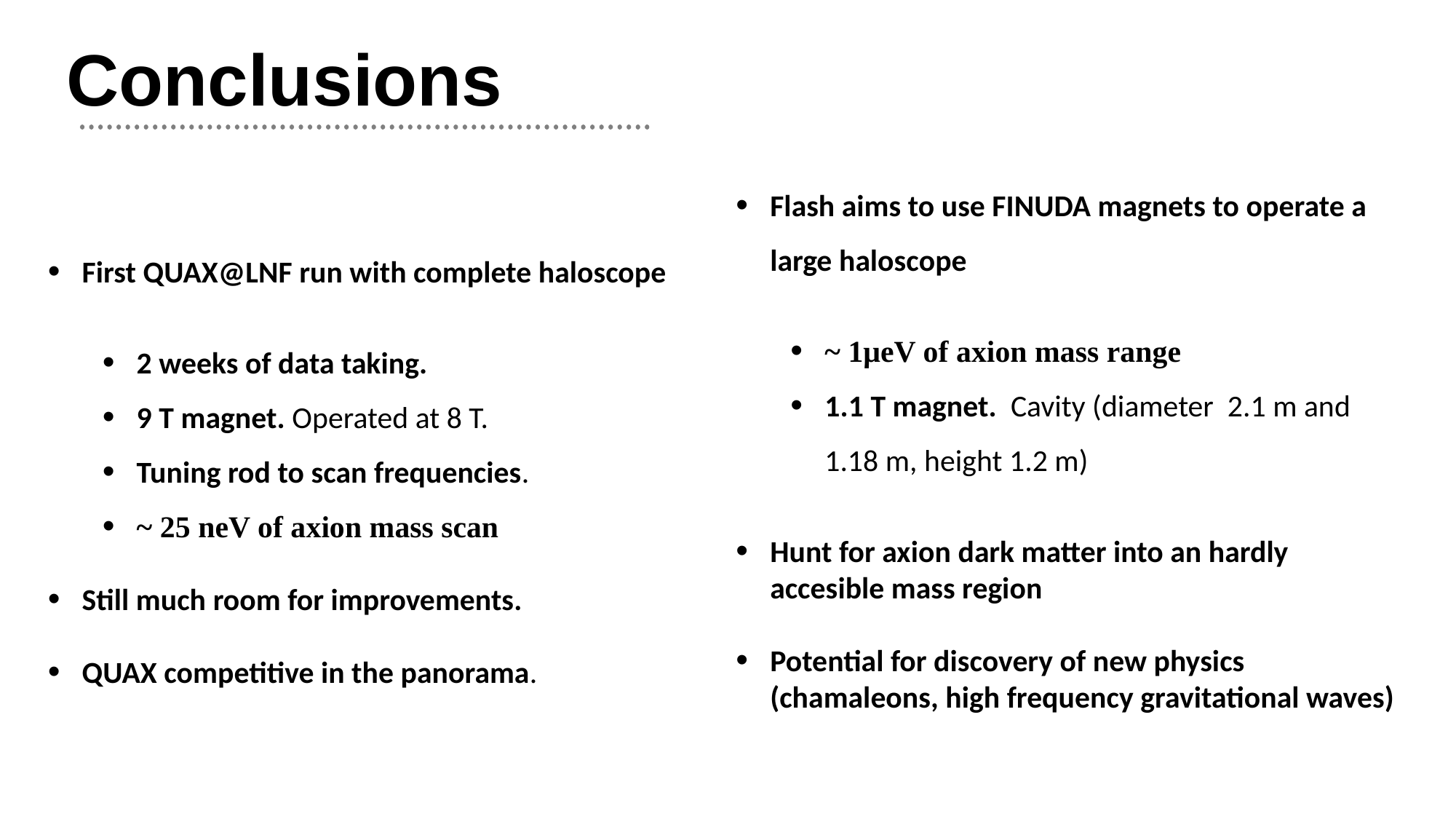

Conclusions
Flash aims to use FINUDA magnets to operate a large haloscope

~ 1μeV of axion mass range
1.1 T magnet.  Cavity (diameter  2.1 m and 1.18 m, height 1.2 m)
Hunt for axion dark matter into an hardly accesible mass region

Potential for discovery of new physics (chamaleons, high frequency gravitational waves)
First QUAX@LNF run with complete haloscope

2 weeks of data taking.
9 T magnet. Operated at 8 T.
Tuning rod to scan frequencies.
~ 25 neV of axion mass scan

Still much room for improvements.

QUAX competitive in the panorama.